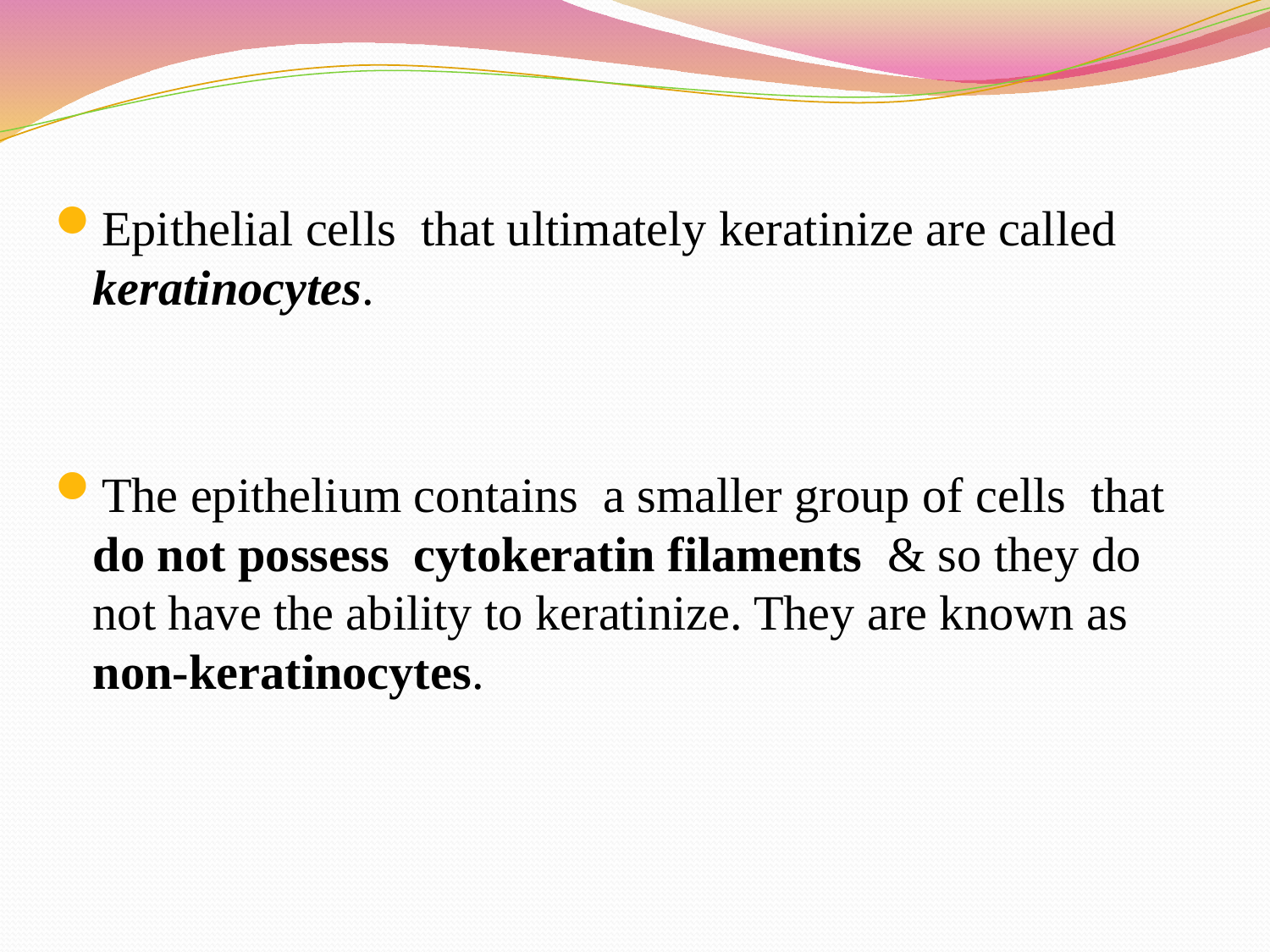

Epithelial cells  that ultimately keratinize are called keratinocytes.

The epithelium contains  a smaller group of cells  that do not possess  cytokeratin filaments  & so they do not have the ability to keratinize. They are known as non-keratinocytes.